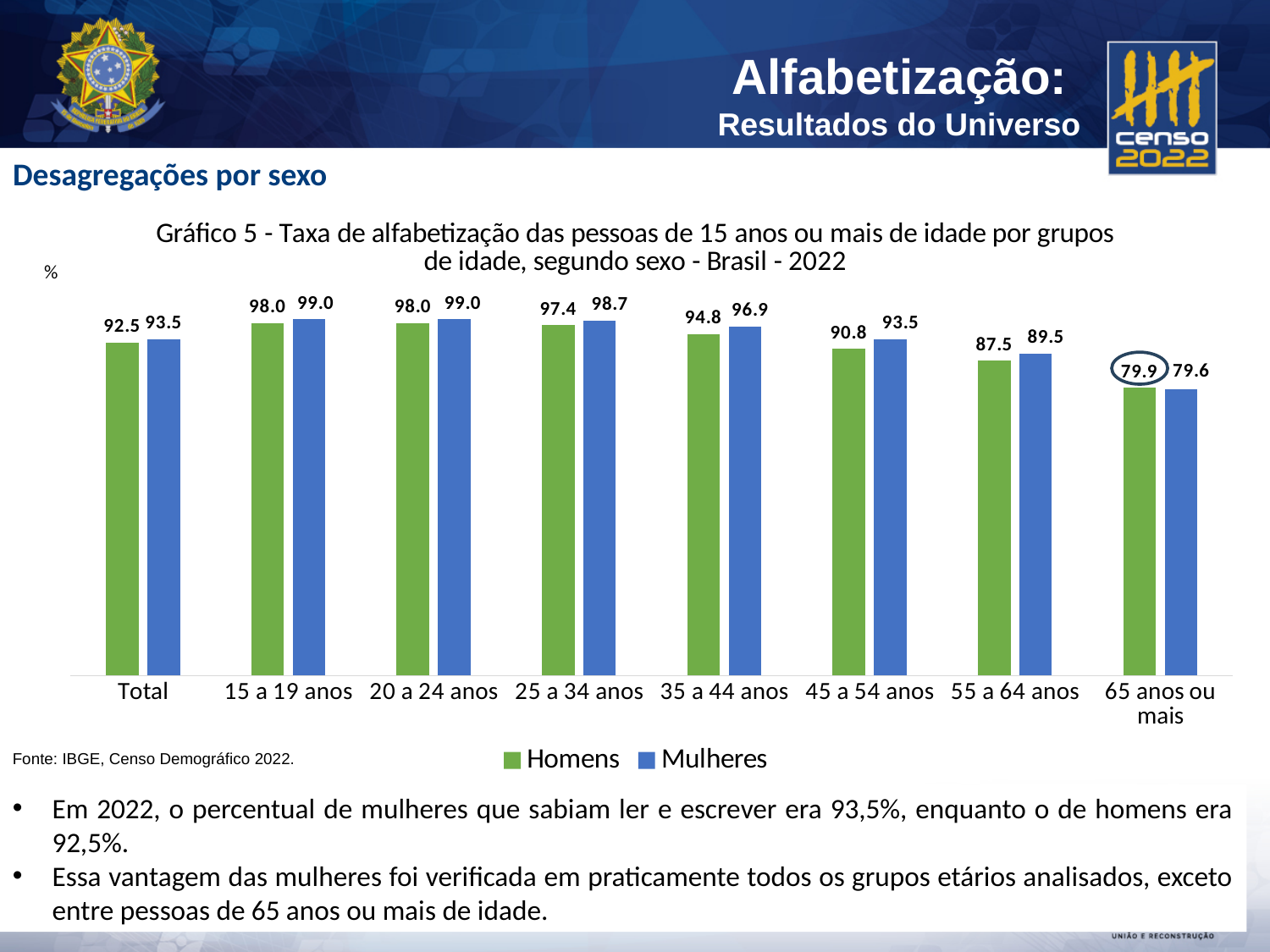

Desagregações por sexo

### Chart: Gráfico 5 - Taxa de alfabetização das pessoas de 15 anos ou mais de idade por grupos de idade, segundo sexo - Brasil - 2022

| Category | Homens | Mulheres |
|---|---|---|
| Total | 92.49 | 93.48 |
| 15 a 19 anos | 97.96 | 98.98 |
| 20 a 24 anos | 97.97 | 98.96 |
| 25 a 34 anos | 97.37 | 98.67 |
| 35 a 44 anos | 94.82 | 96.89 |
| 45 a 54 anos | 90.75 | 93.48 |
| 55 a 64 anos | 87.47 | 89.46 |
| 65 anos ou mais | 79.91 | 79.62 |
Fonte: IBGE, Censo Demográfico 2022.
Em 2022, o percentual de mulheres que sabiam ler e escrever era 93,5%, enquanto o de homens era 92,5%.
Essa vantagem das mulheres foi verificada em praticamente todos os grupos etários analisados, exceto entre pessoas de 65 anos ou mais de idade.